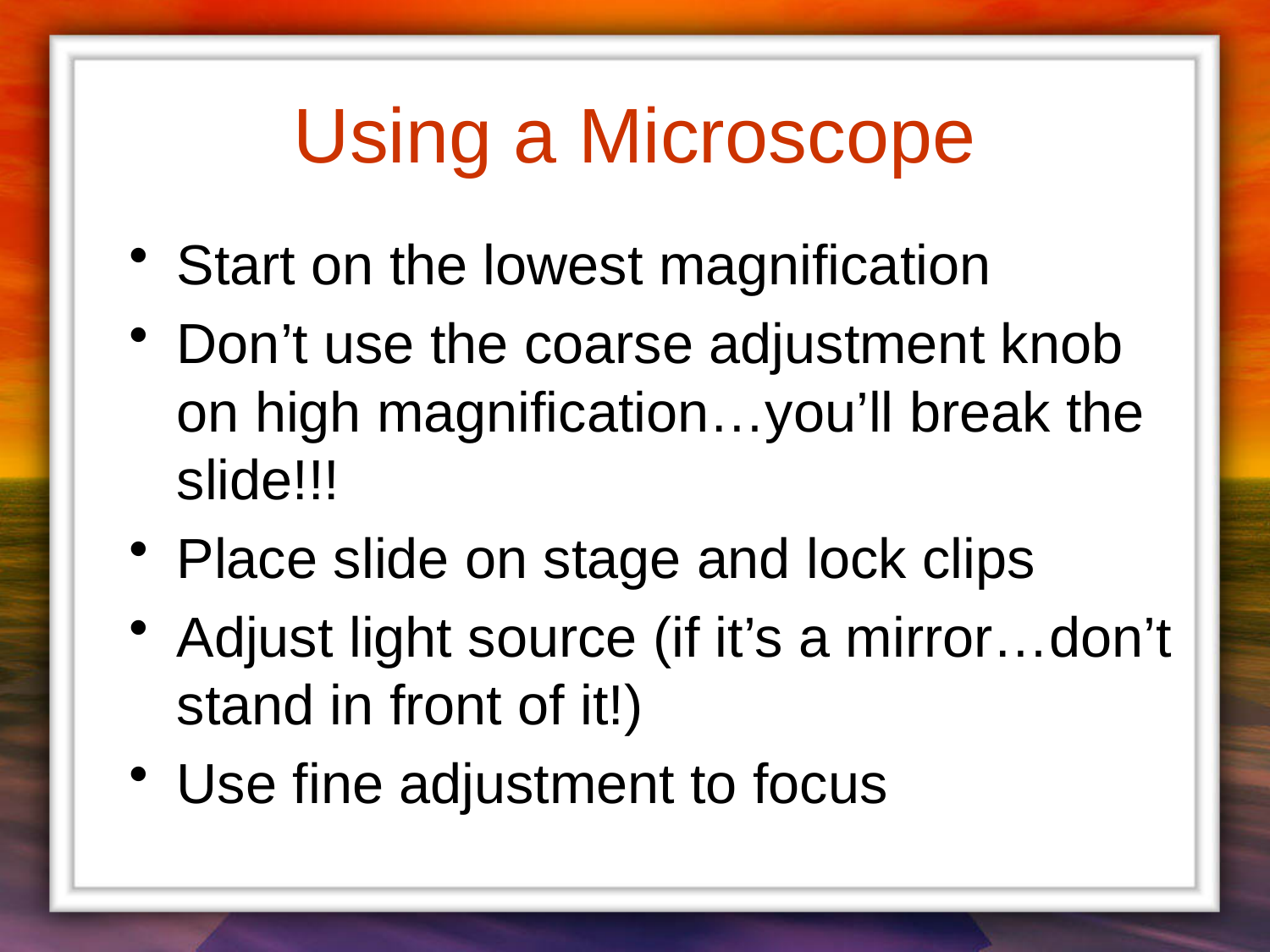

# Using a Microscope
Start on the lowest magnification
Don’t use the coarse adjustment knob on high magnification…you’ll break the slide!!!
Place slide on stage and lock clips
Adjust light source (if it’s a mirror…don’t stand in front of it!)
Use fine adjustment to focus